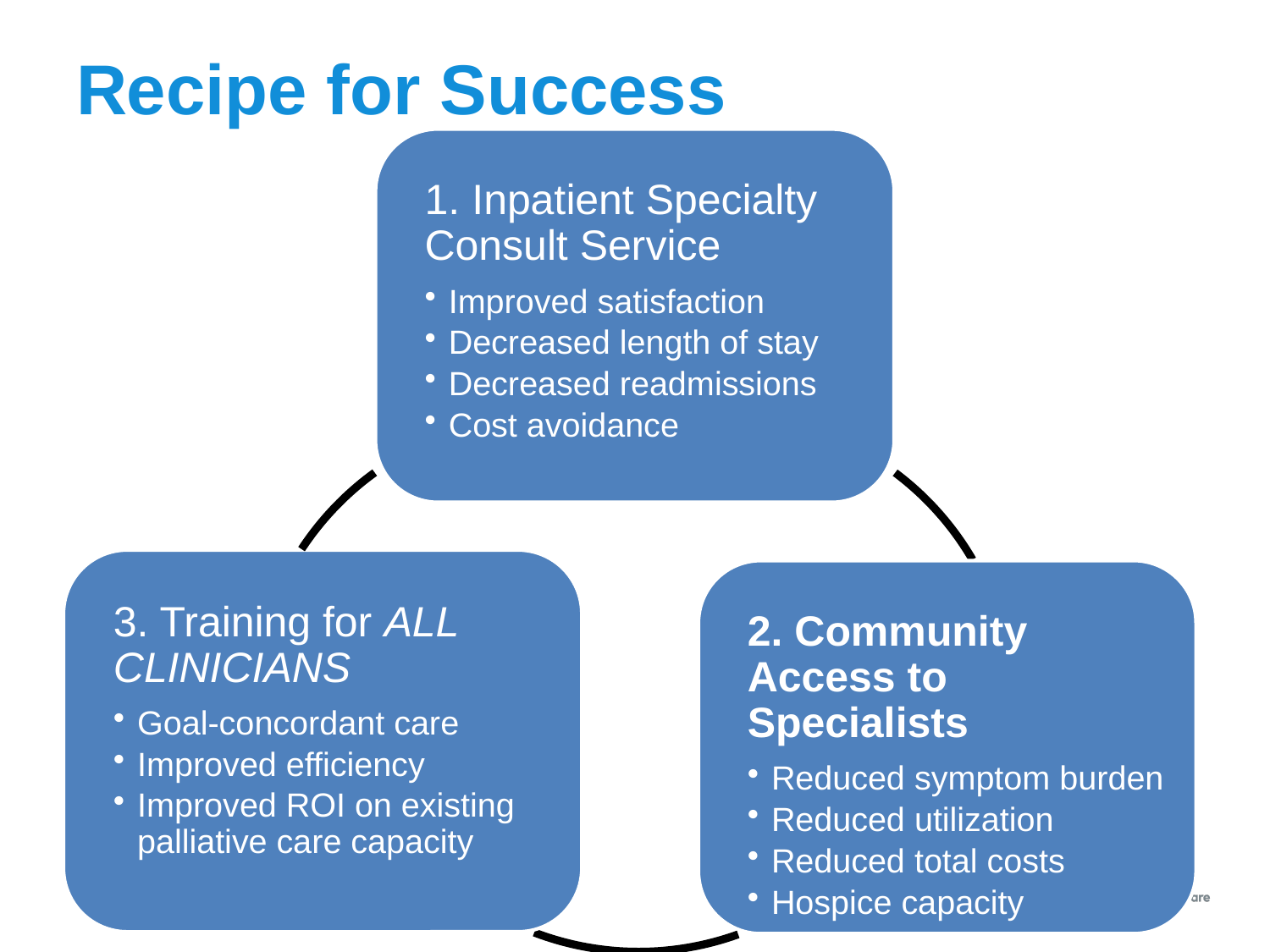

# Recipe for Success
1. Inpatient Specialty Consult Service
Improved satisfaction
Decreased length of stay
Decreased readmissions
Cost avoidance
2. Community Access to Specialists
Reduced symptom burden
Reduced utilization
Reduced total costs
Hospice capacity
3. Training for ALL CLINICIANS
Goal-concordant care
Improved efficiency
Improved ROI on existing palliative care capacity